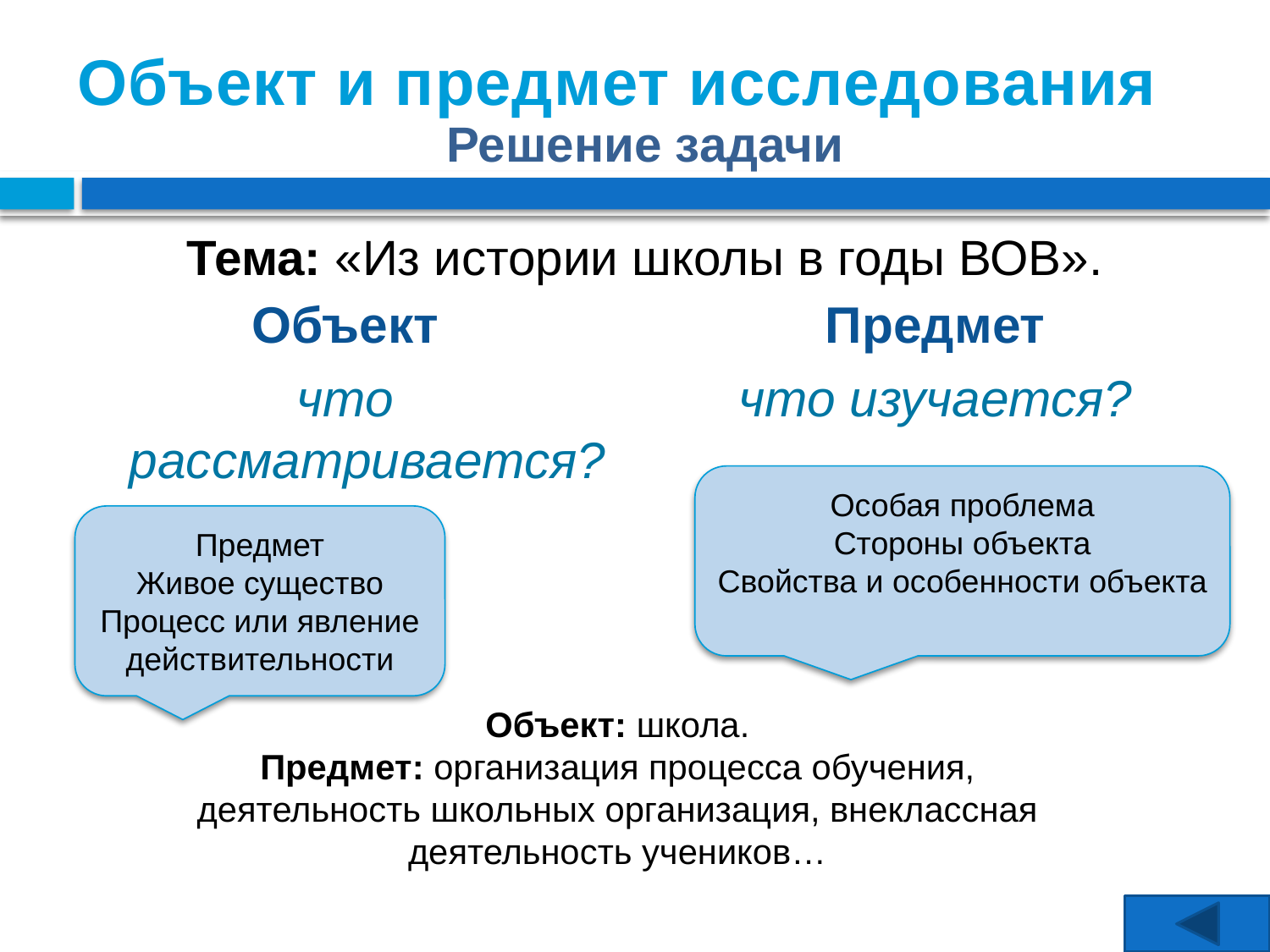

# Объект и предмет исследования
Решение задачи

Тема: «Из истории школы в годы ВОВ».

Объект
что рассматривается?

Предмет
что изучается?
Особая проблема
Стороны объекта
Свойства и особенности объекта

Предмет
Живое существо
Процесс или явление действительности
Объект: школа.
Предмет: организация процесса обучения, деятельность школьных организация, внеклассная деятельность учеников…